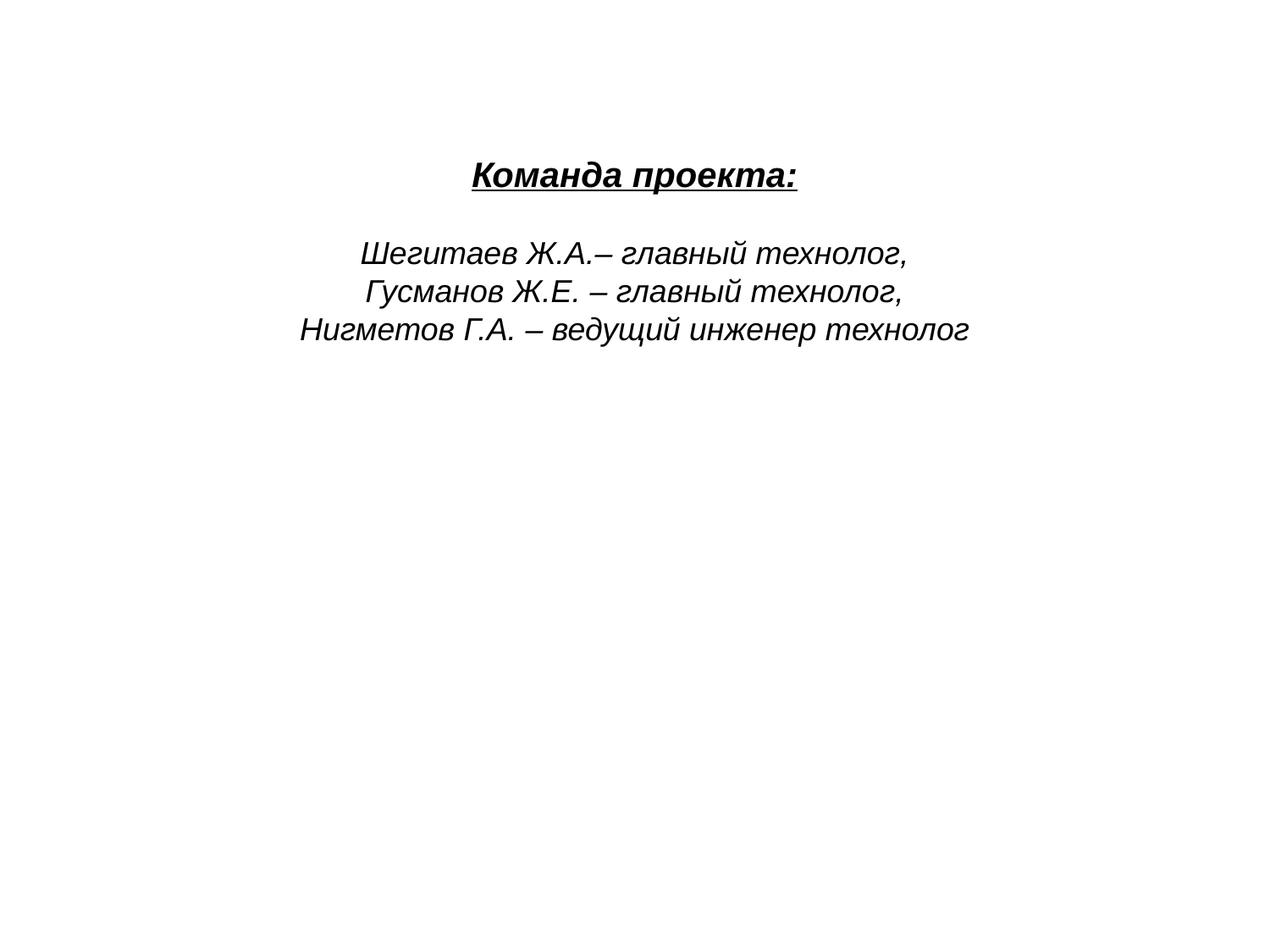

Команда проекта:

Шегитаев Ж.А.– главный технолог,
Гусманов Ж.Е. – главный технолог,
Нигметов Г.А. – ведущий инженер технолог